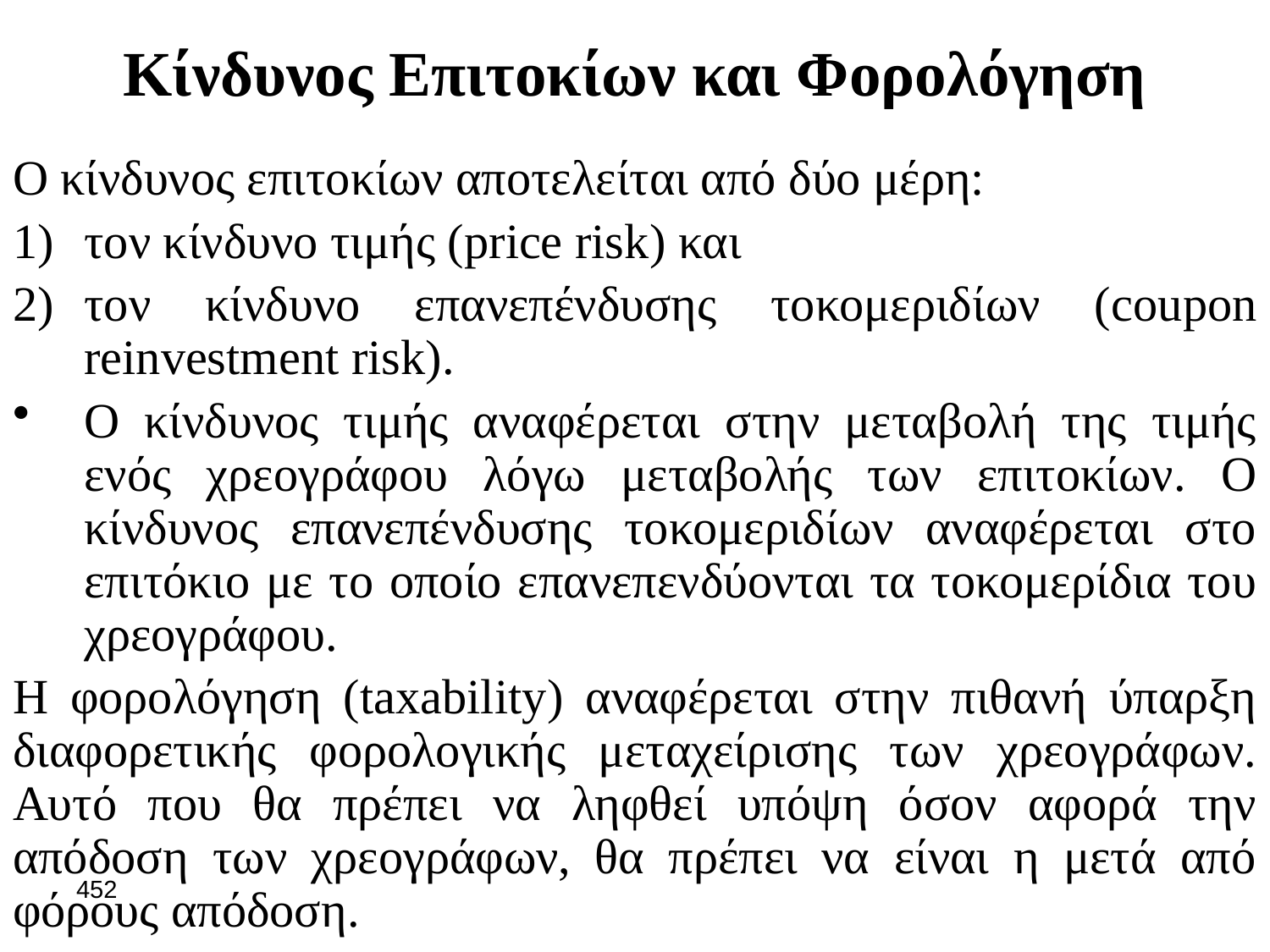

# Κίνδυνος Επιτοκίων και Φορολόγηση
Ο κίνδυνος επιτοκίων αποτελείται από δύο μέρη:
τον κίνδυνο τιμής (price risk) και
τον κίνδυνο επανεπένδυσης τοκομεριδίων (coupon reinvestment risk).
Ο κίνδυνος τιμής αναφέρεται στην μεταβολή της τιμής ενός χρεογράφου λόγω μεταβολής των επιτοκίων. Ο κίνδυνος επανεπένδυσης τοκομεριδίων αναφέρεται στο επιτόκιο με το οποίο επανεπενδύονται τα τοκομερίδια του χρεογράφου.
Η φορολόγηση (taxability) αναφέρεται στην πιθανή ύπαρξη διαφορετικής φορολογικής μεταχείρισης των χρεογράφων. Αυτό που θα πρέπει να ληφθεί υπόψη όσον αφορά την απόδοση των χρεογράφων, θα πρέπει να είναι η μετά από φόρους απόδοση.
452